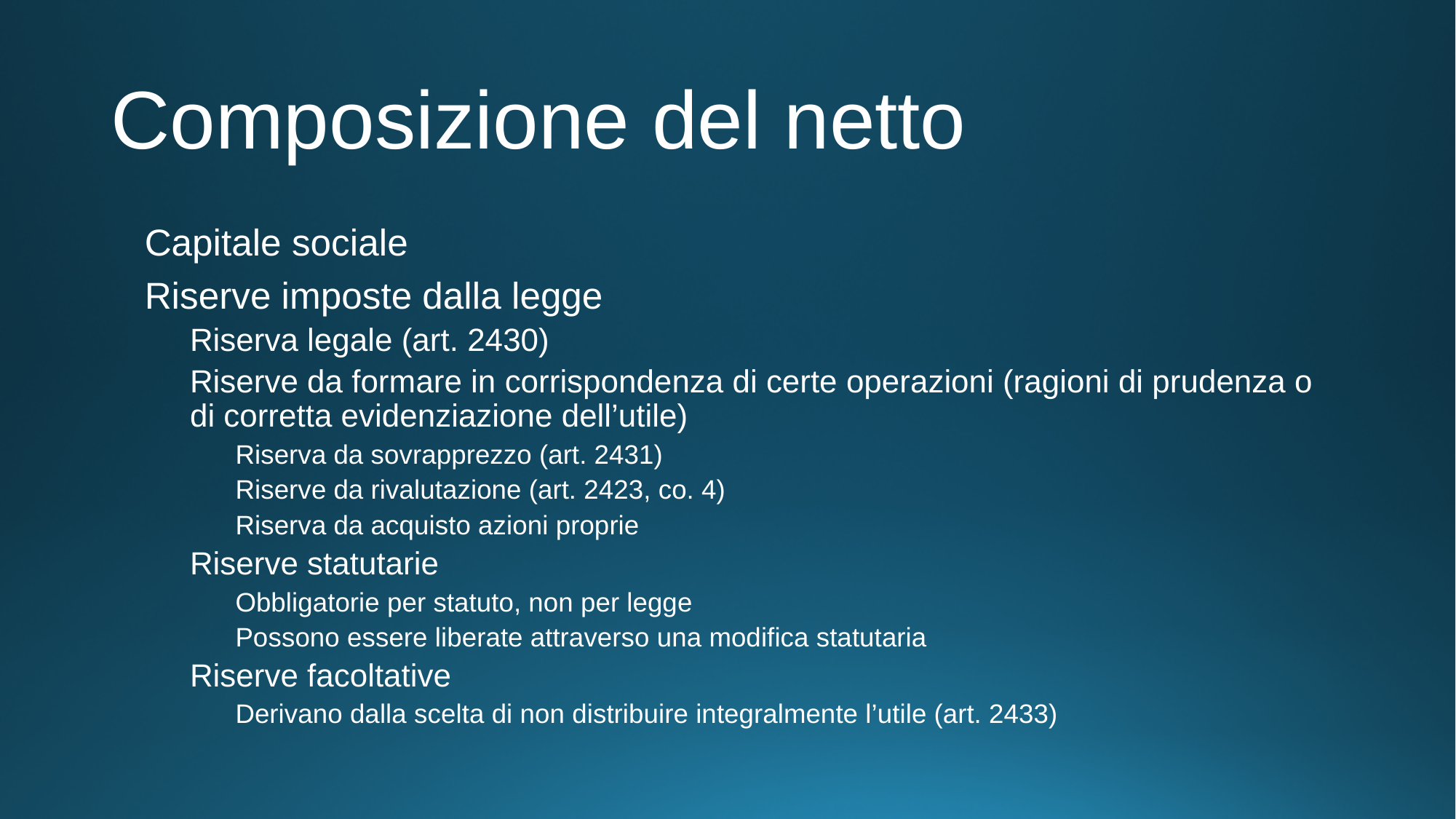

# Composizione del netto
Capitale sociale
Riserve imposte dalla legge
Riserva legale (art. 2430)
Riserve da formare in corrispondenza di certe operazioni (ragioni di prudenza o di corretta evidenziazione dell’utile)
Riserva da sovrapprezzo (art. 2431)
Riserve da rivalutazione (art. 2423, co. 4)
Riserva da acquisto azioni proprie
Riserve statutarie
Obbligatorie per statuto, non per legge
Possono essere liberate attraverso una modifica statutaria
Riserve facoltative
Derivano dalla scelta di non distribuire integralmente l’utile (art. 2433)